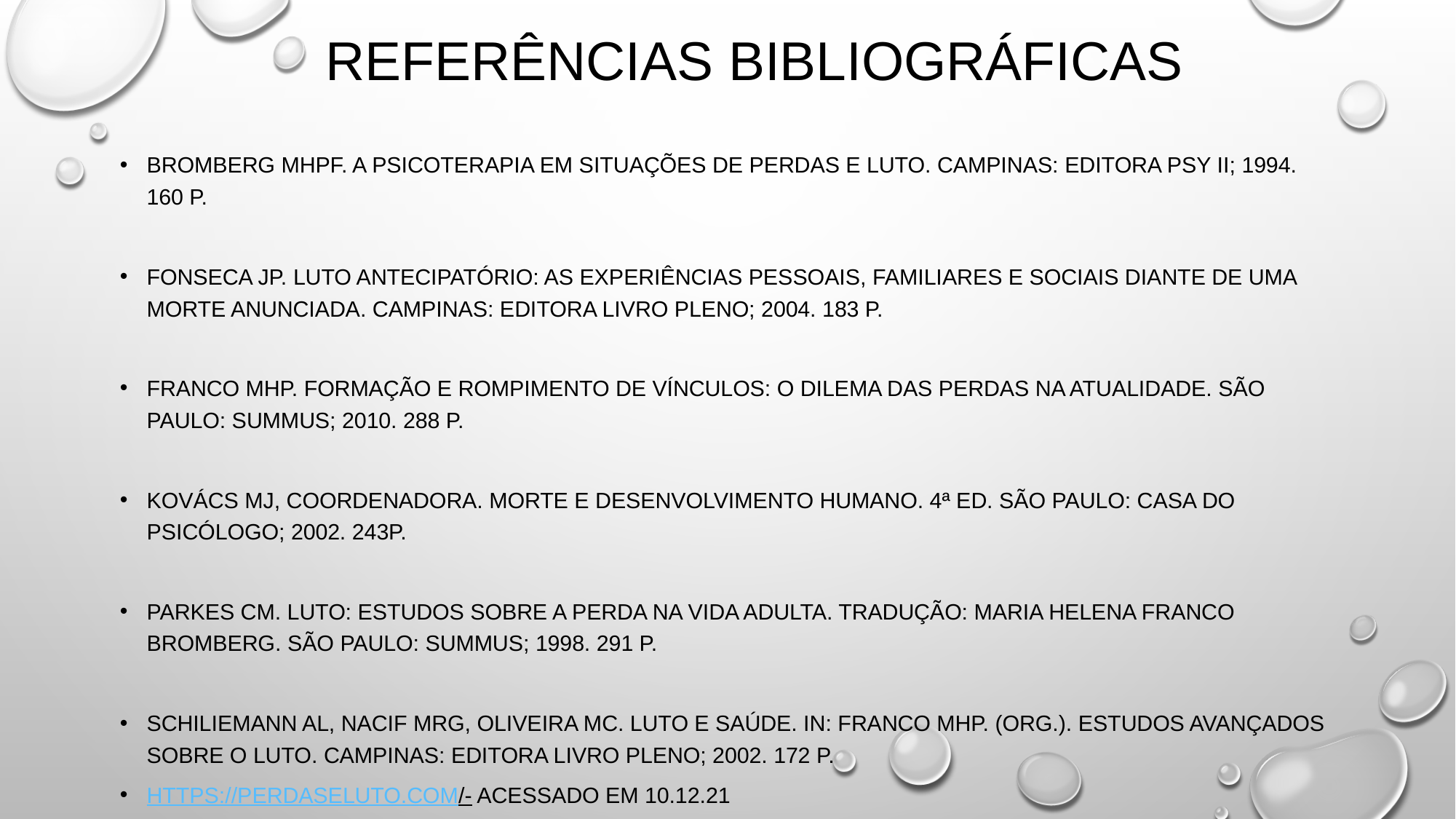

# Referências Bibliográficas
Bromberg MHPF. A psicoterapia em situações de perdas e luto. Campinas: Editora Psy II; 1994. 160 p.

Fonseca JP. Luto Antecipatório: As Experiências Pessoais, Familiares e Sociais diante de uma Morte Anunciada. Campinas: Editora Livro Pleno; 2004. 183 p.

Franco MHP. Formação e Rompimento de Vínculos: O dilema das perdas na atualidade. São Paulo: Summus; 2010. 288 p.

Kovács MJ, coordenadora. Morte e desenvolvimento humano. 4ª ed. São Paulo: Casa do Psicólogo; 2002. 243p.

Parkes CM. Luto: estudos sobre a perda na vida adulta. Tradução: Maria Helena Franco Bromberg. São Paulo: Summus; 1998. 291 p.

Schiliemann AL, Nacif MRG, Oliveira MC. Luto e Saúde. In: Franco MHP. (Org.). Estudos Avançados sobre o Luto. Campinas: Editora Livro Pleno; 2002. 172 p.
https://perdaseluto.com/- acessado em 10.12.21